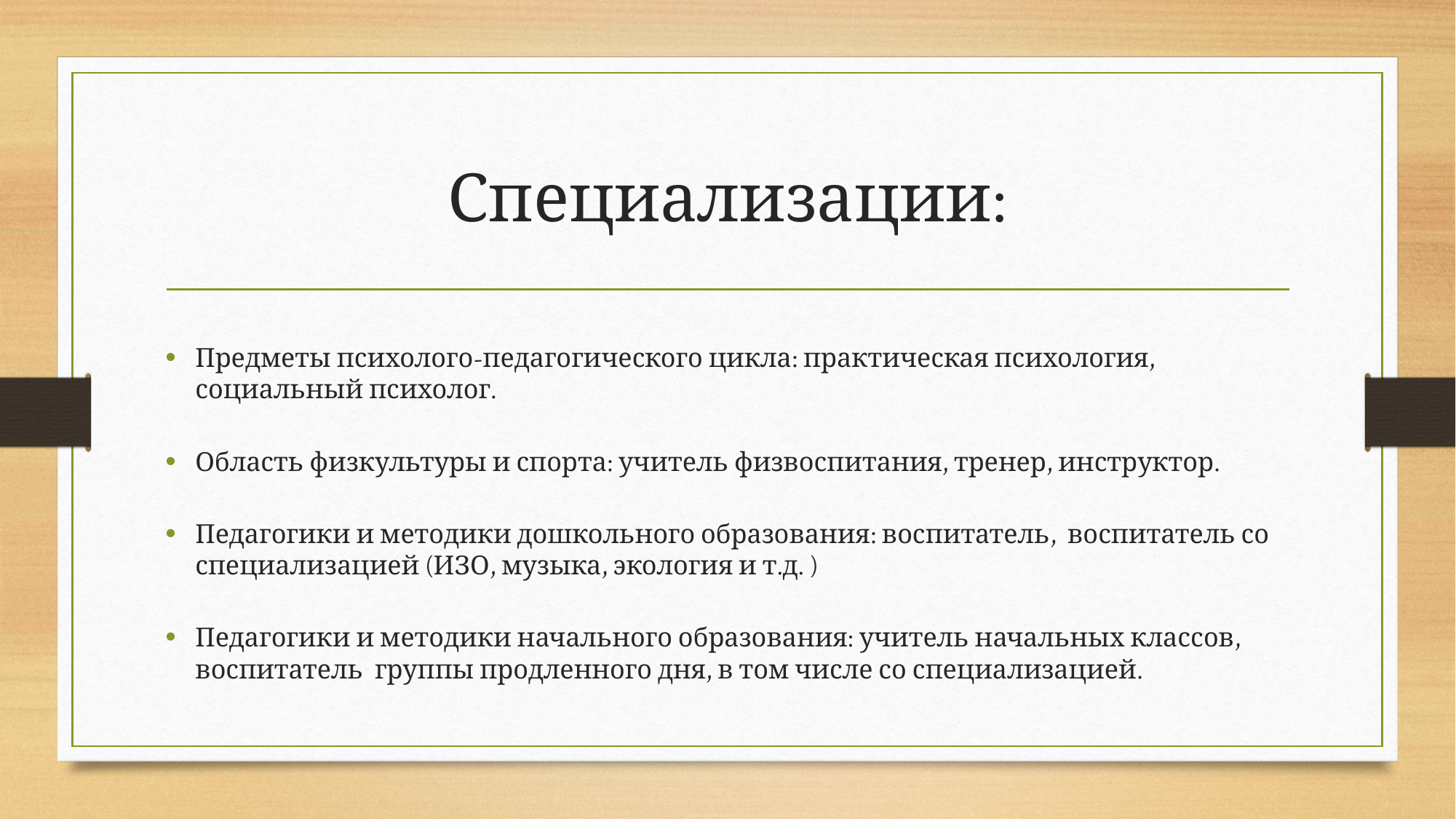

# Специализации:

Предметы психолого-педагогического цикла: практическая психология, социальный психолог.
Область физкультуры и спорта: учитель физвоспитания, тренер, инструктор.
Педагогики и методики дошкольного образования: воспитатель,  воспитатель со специализацией (ИЗО, музыка, экология и т.д. )
Педагогики и методики начального образования: учитель начальных классов,  воспитатель  группы продленного дня, в том числе со специализацией.